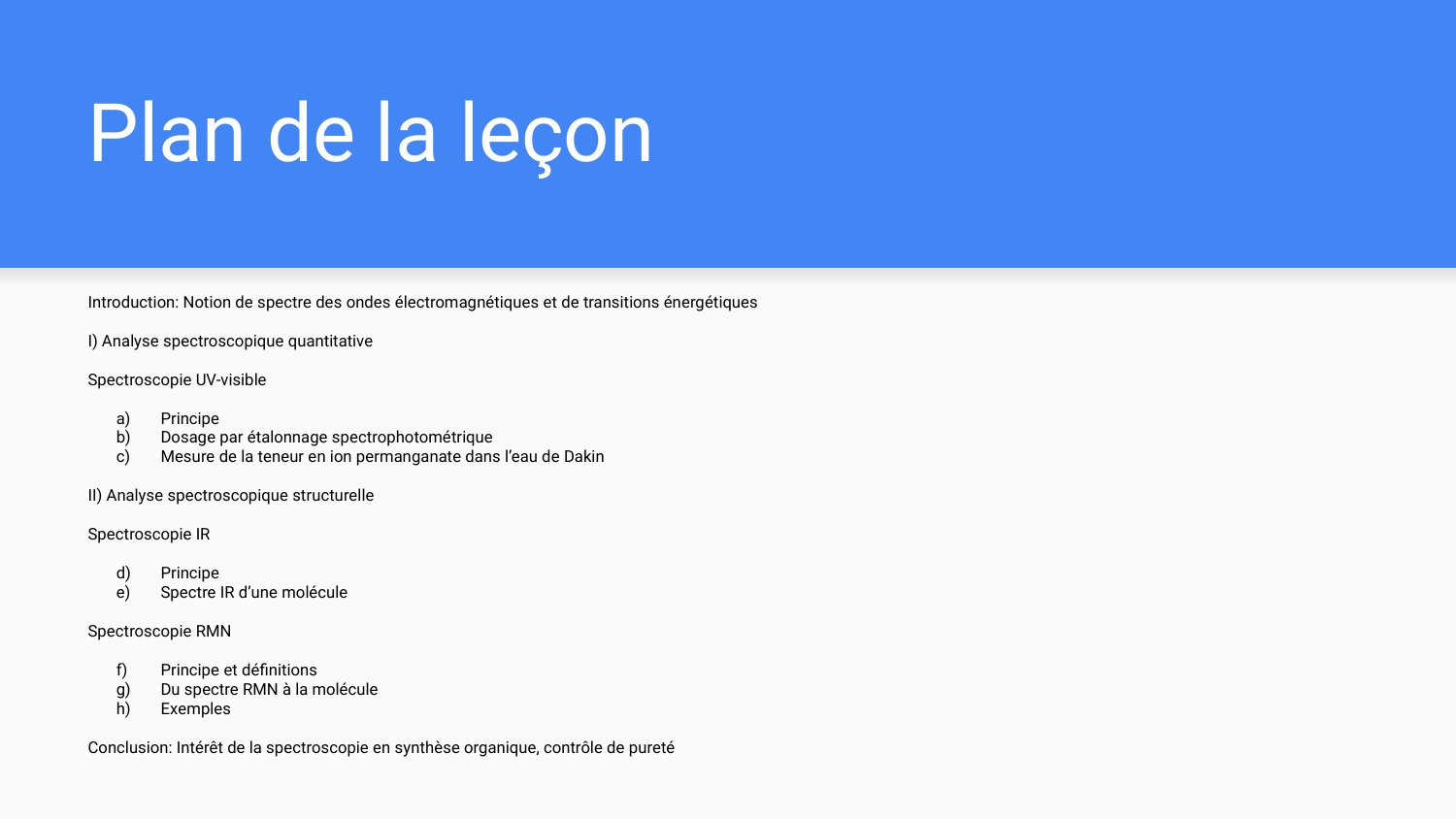

# Plan de la leçon
Introduction: Notion de spectre des ondes électromagnétiques et de transitions énergétiques

I) Analyse spectroscopique quantitative

Spectroscopie UV-visible

Principe
Dosage par étalonnage spectrophotométrique
Mesure de la teneur en ion permanganate dans l’eau de Dakin

II) Analyse spectroscopique structurelle

Spectroscopie IR

Principe
Spectre IR d’une molécule

Spectroscopie RMN

Principe et définitions
Du spectre RMN à la molécule
Exemples

Conclusion: Intérêt de la spectroscopie en synthèse organique, contrôle de pureté